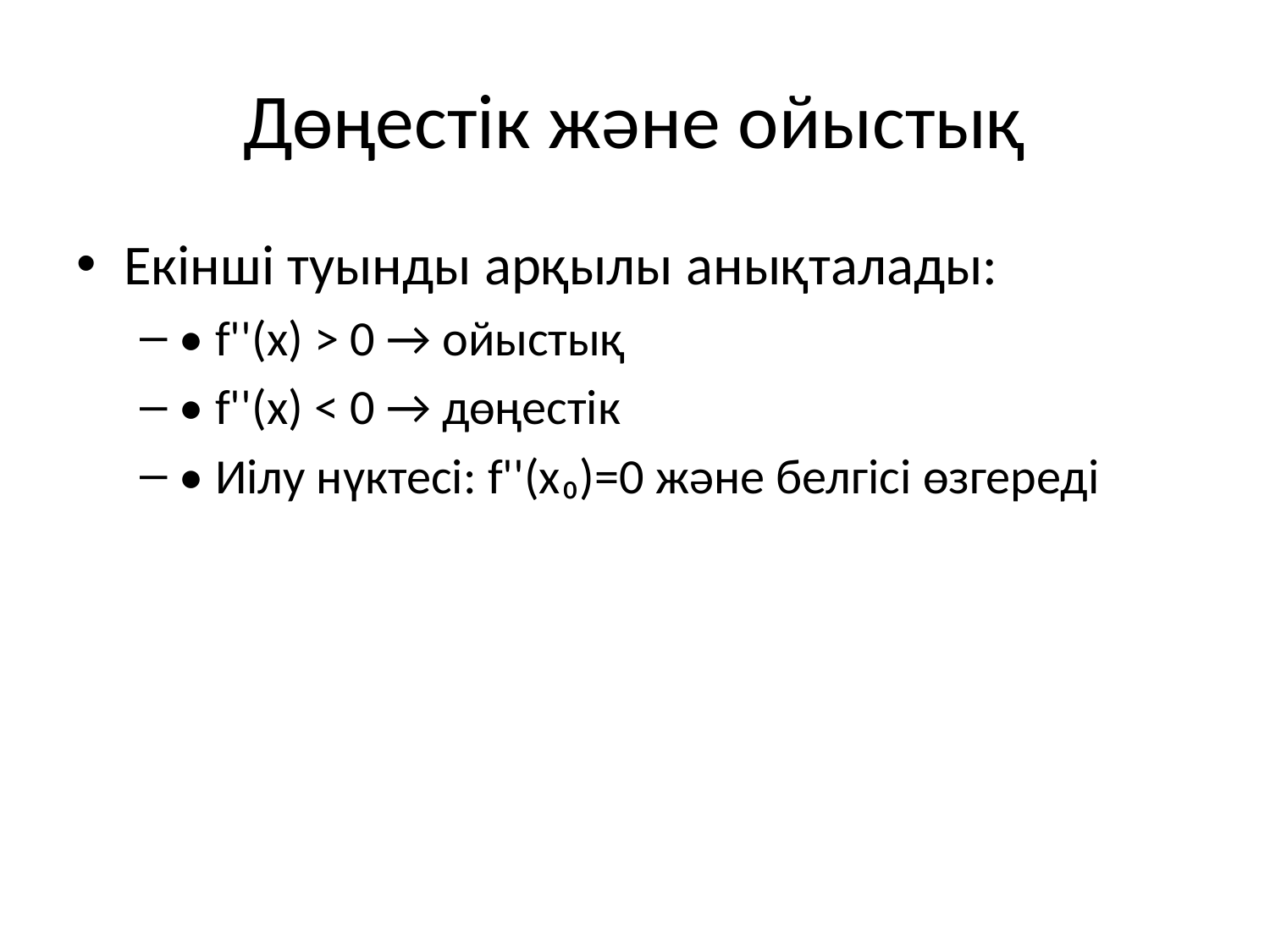

# Дөңестік және ойыстық
Екінші туынды арқылы анықталады:
• f''(x) > 0 → ойыстық
• f''(x) < 0 → дөңестік
• Иілу нүктесі: f''(x₀)=0 және белгісі өзгереді